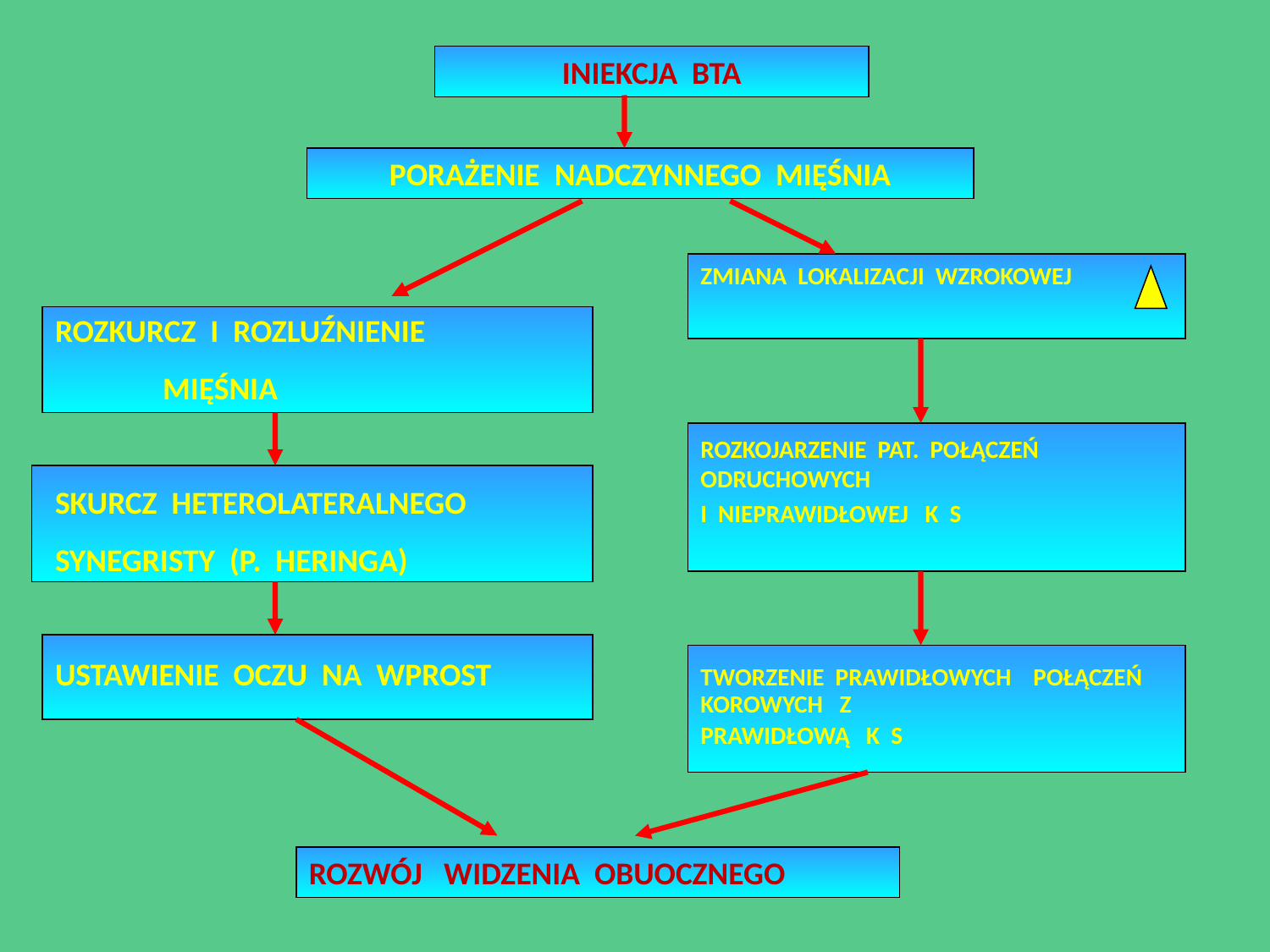

INIEKCJA  BTA

PORAŻENIE  NADCZYNNEGO  MIĘŚNIA

ZMIANA  LOKALIZACJI  WZROKOWEJ

ROZKOJARZENIE  PAT.  POŁĄCZEŃ   ODRUCHOWYCH
I  NIEPRAWIDŁOWEJ   K  S

TWORZENIE  PRAWIDŁOWYCH    POŁĄCZEŃ  KOROWYCH   Z
PRAWIDŁOWĄ   K  S
# ROZKURCZ  I  ROZLUŹNIENIE MIĘŚNIA SKURCZ  HETEROLATERALNEGO  SYNEGRISTY  (P.  HERINGA) USTAWIENIE  OCZU  NA  WPROST

ROZWÓJ   WIDZENIA  OBUOCZNEGO